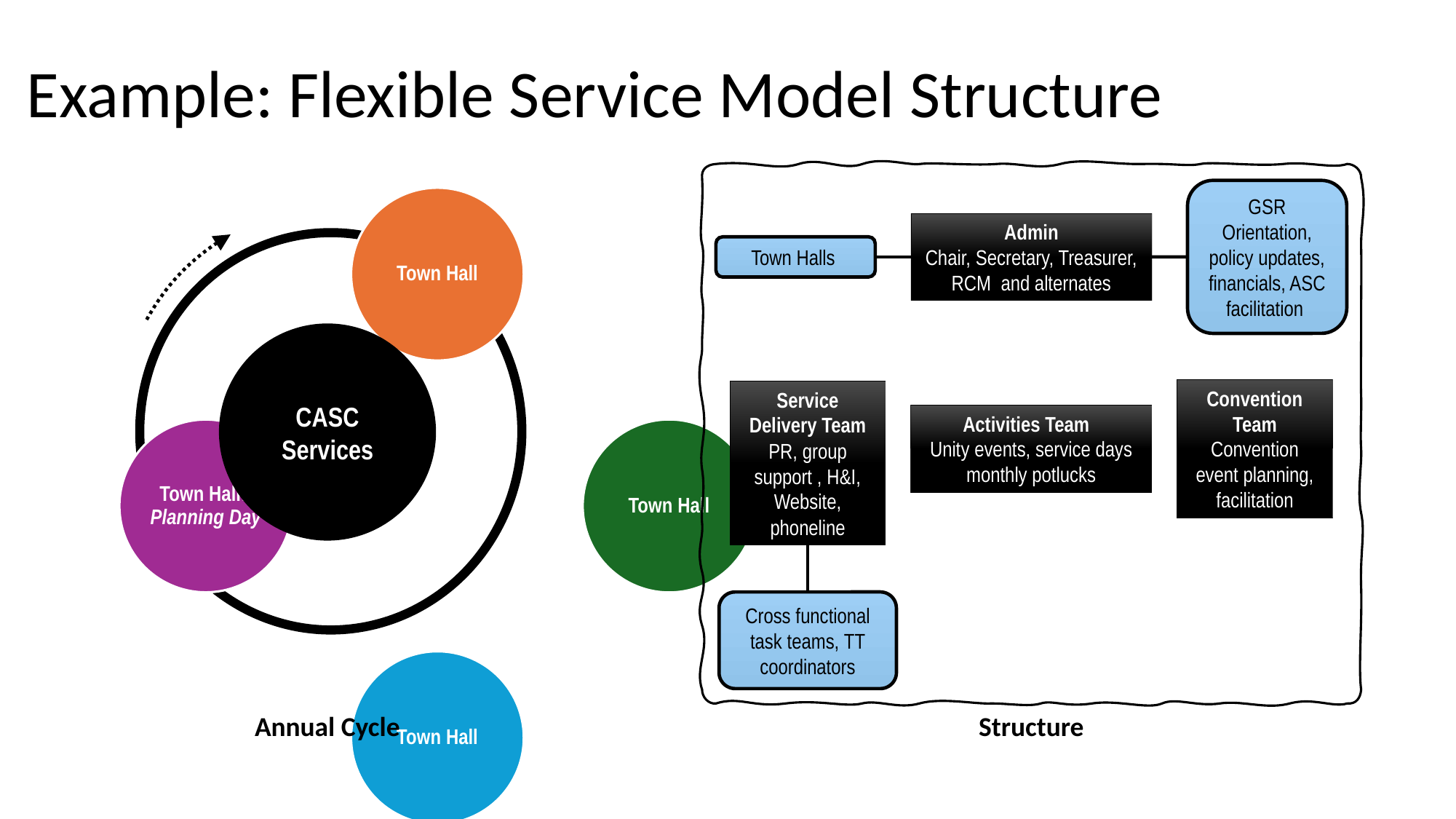

Example: Flexible Service Model Structure
Town Hall

Town Hall

Town Hall

Town Hall:
Planning Day

CASC
Services

Annual Cycle

GSR Orientation, policy updates, financials, ASC facilitation
Admin
Chair, Secretary, Treasurer, RCM  and alternates
Town Halls
Convention Team
Convention event planning, facilitation
Service Delivery Team
PR, group support , H&I, Website, phoneline
Activities Team
Unity events, service days monthly potlucks
Cross functional task teams, TT coordinators

Structure